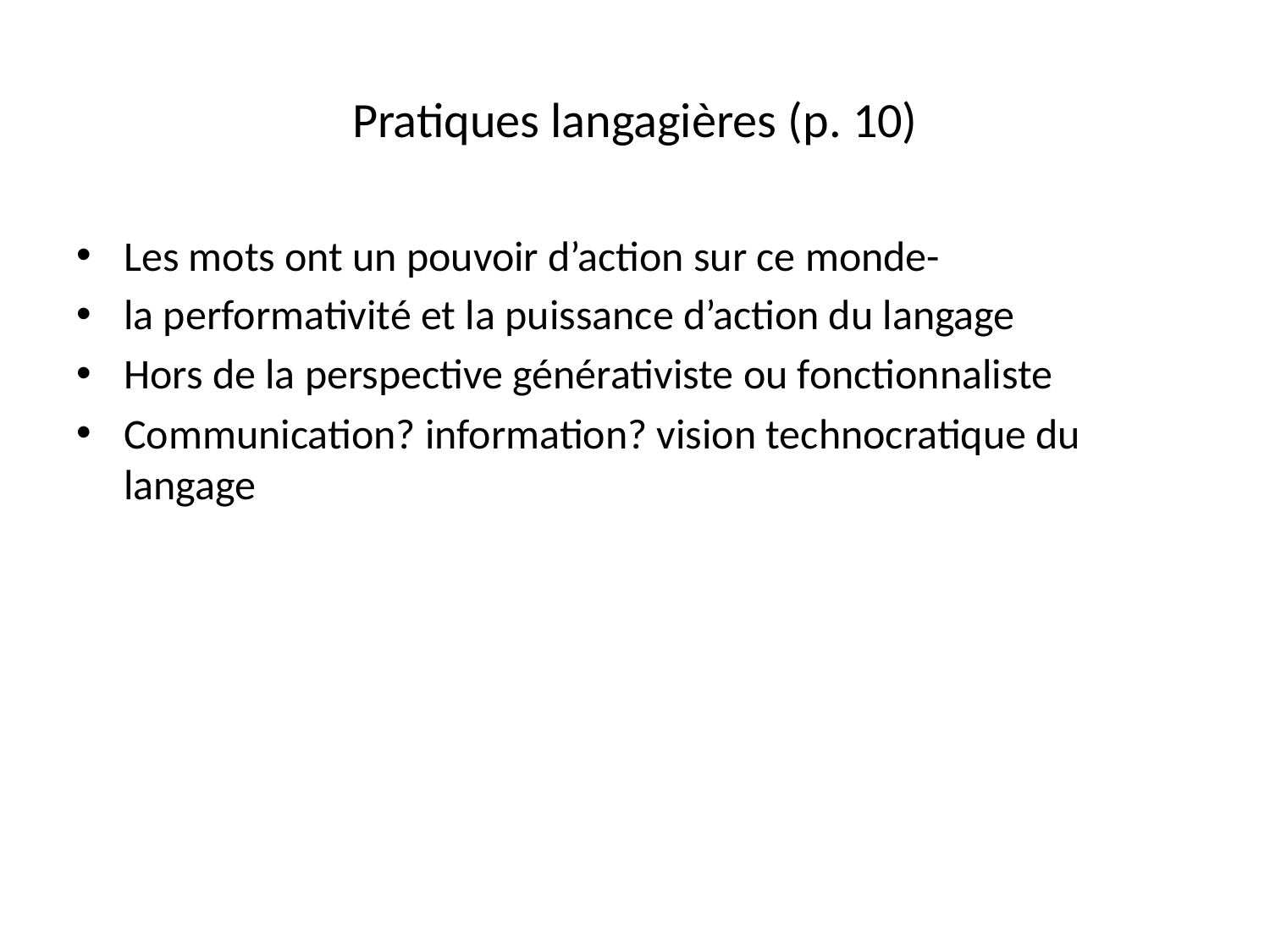

# Pratiques langagières (p. 10)
Les mots ont un pouvoir d’action sur ce monde-
la performativité et la puissance d’action du langage
Hors de la perspective générativiste ou fonctionnaliste
Communication? information? vision technocratique du langage